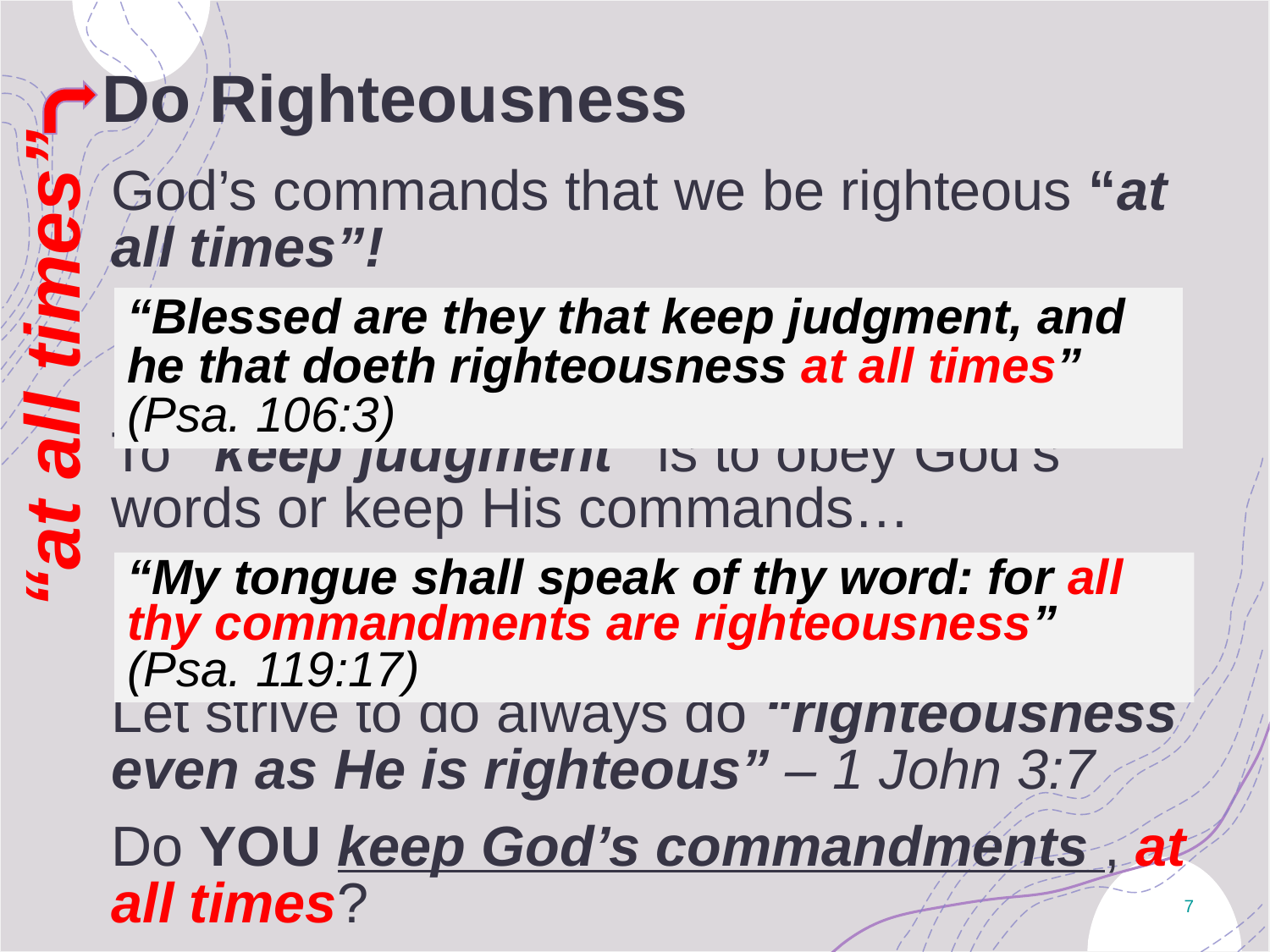

# Do Righteousness

God’s commands that we be righteous “at all times”!
To “keep judgment” is to obey God’s words or keep His commands…
Let strive to do always do “righteousness even as He is righteous” – 1 John 3:7
Do YOU keep God’s commandments , at all times?

“Blessed are they that keep judgment, and he that doeth righteousness at all times” (Psa. 106:3)
“at all times”
“My tongue shall speak of thy word: for all thy commandments are righteousness” (Psa. 119:17)
7